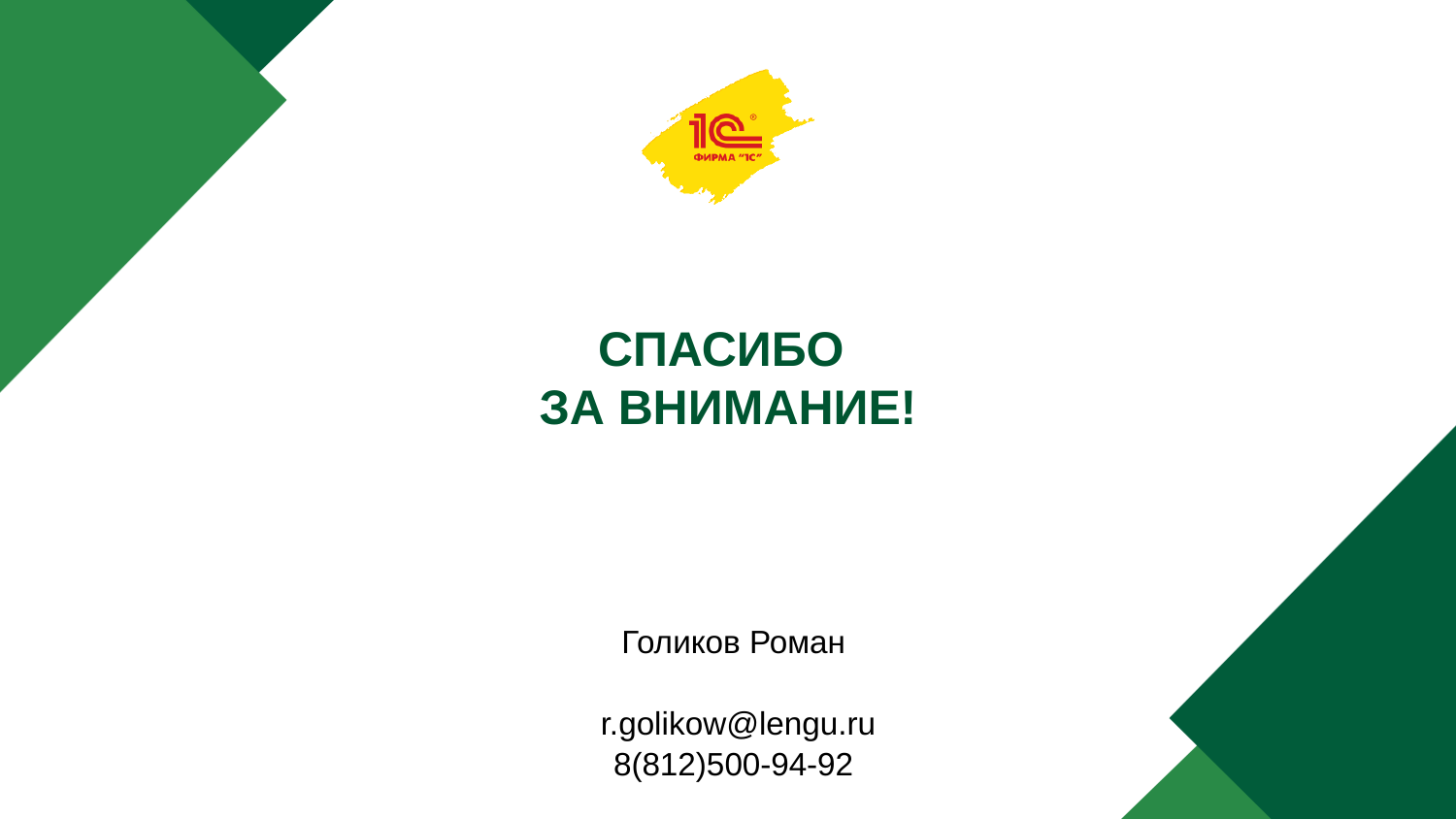

# СПАСИБО ЗА ВНИМАНИЕ!
Голиков Роман

 r.golikow@lengu.ru
8(812)500-94-92